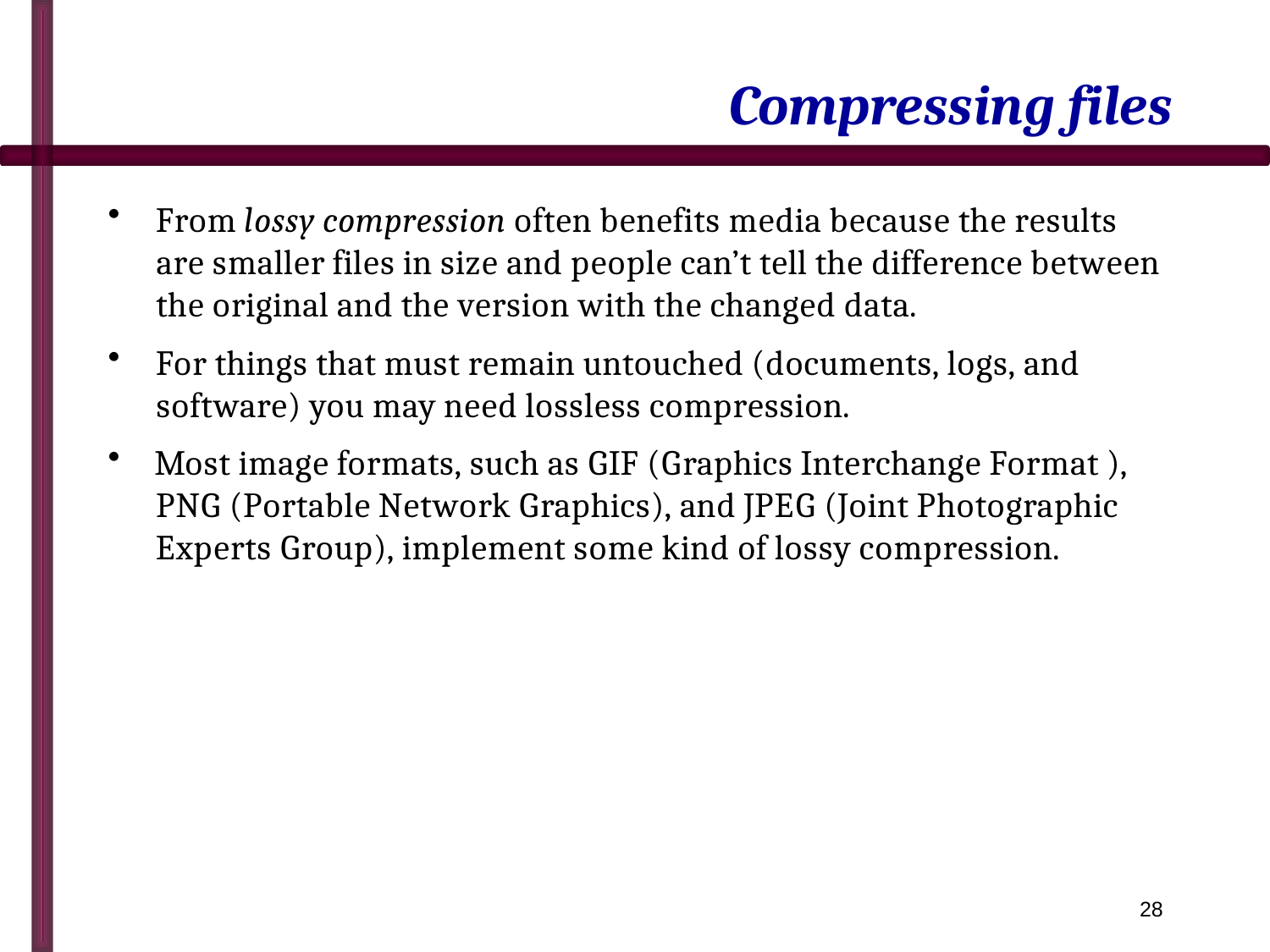

# Compressing files
From lossy compression often benefits media because the results are smaller files in size and people can’t tell the difference between the original and the version with the changed data.
For things that must remain untouched (documents, logs, and software) you may need lossless compression.
Most image formats, such as GIF (Graphics Interchange Format ), PNG (Portable Network Graphics), and JPEG (Joint Photographic Experts Group), implement some kind of lossy compression.